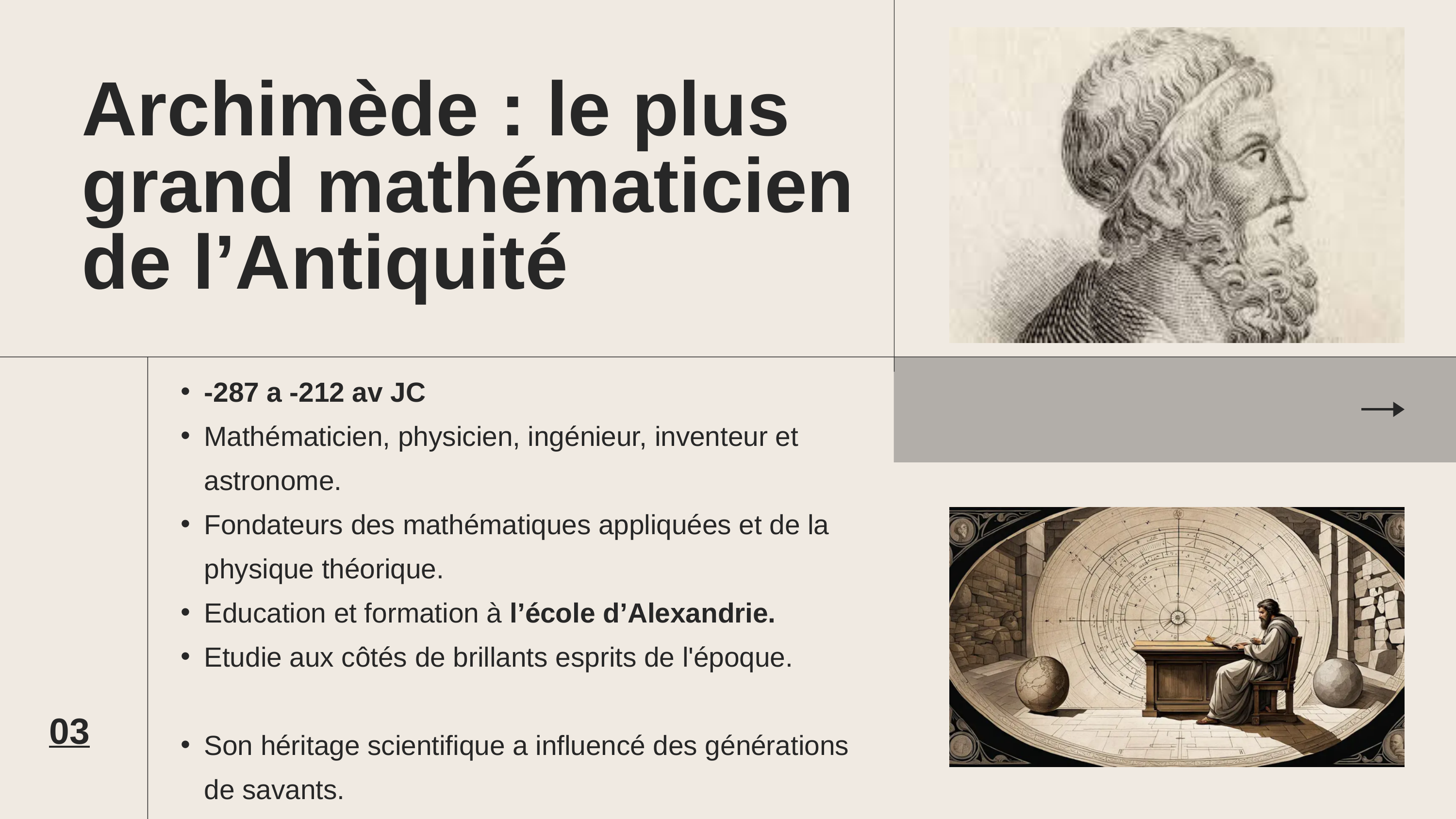

Archimède : le plus grand mathématicien de l’Antiquité

-287 a -212 av JC
Mathématicien, physicien, ingénieur, inventeur et astronome.
Fondateurs des mathématiques appliquées et de la physique théorique.
Education et formation à l’école d’Alexandrie.
Etudie aux côtés de brillants esprits de l'époque.

Son héritage scientifique a influencé des générations de savants.

03